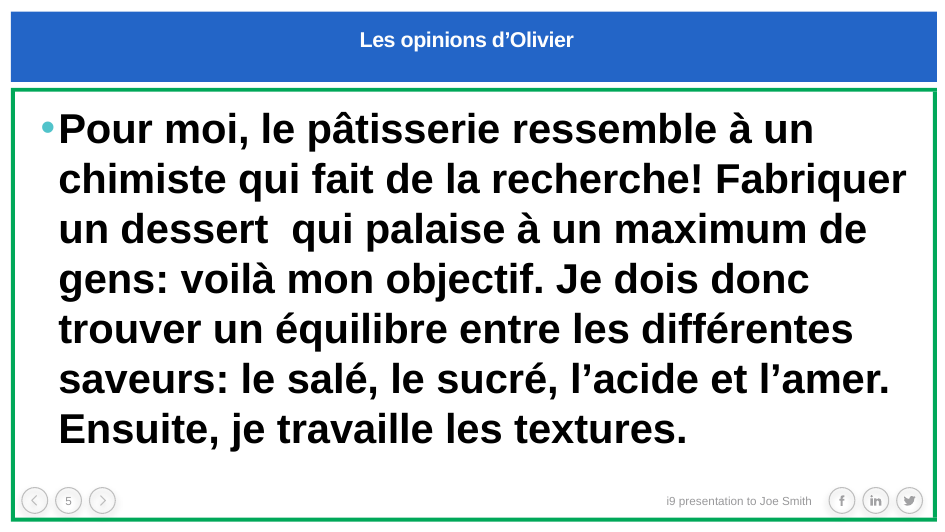

# Les opinions d’Olivier
Pour moi, le pâtisserie ressemble à un chimiste qui fait de la recherche! Fabriquer un dessert  qui palaise à un maximum de gens: voilà mon objectif. Je dois donc trouver un équilibre entre les différentes saveurs: le salé, le sucré, l’acide et l’amer.  Ensuite, je travaille les textures.